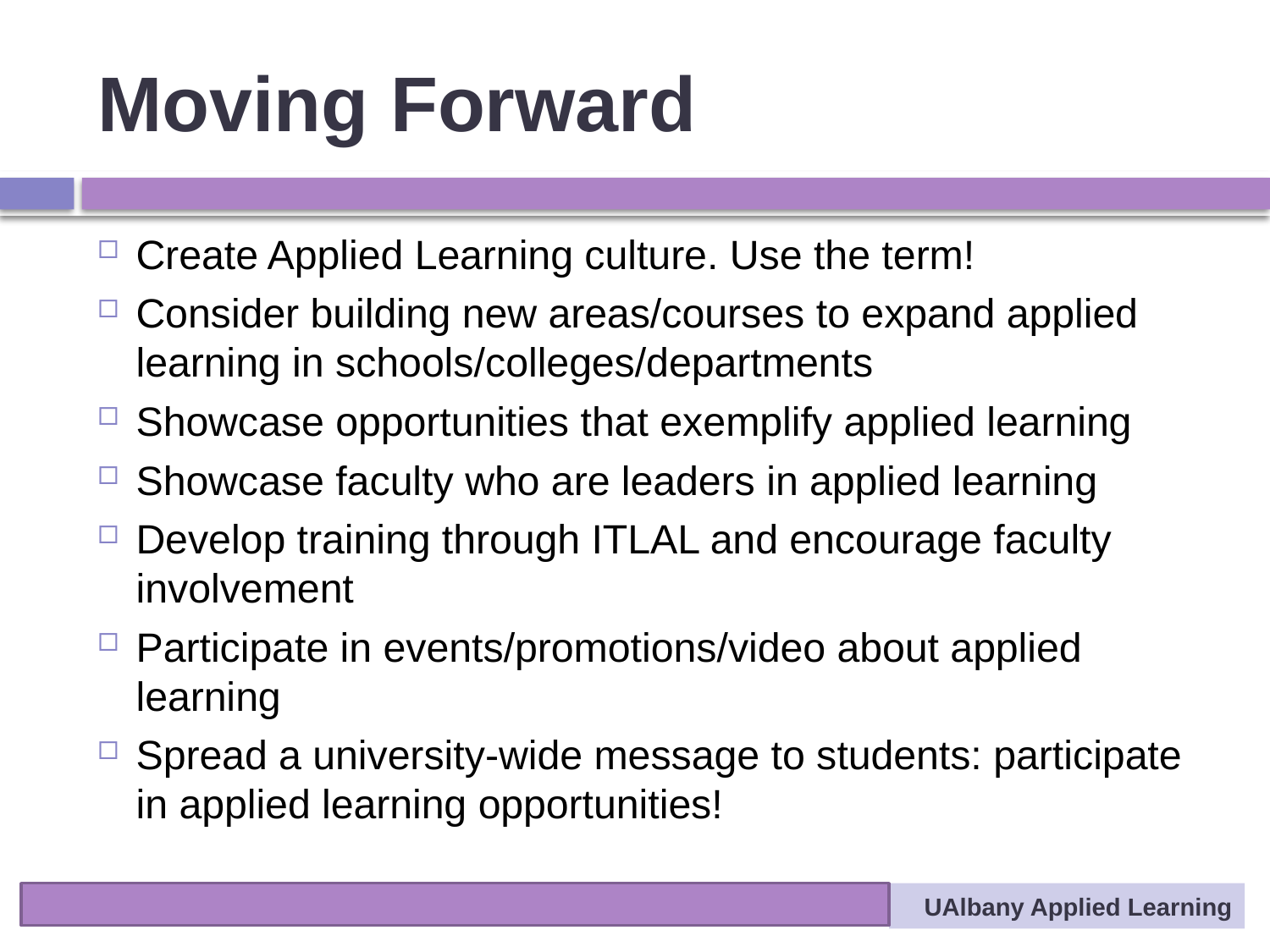

# Moving Forward
Create Applied Learning culture. Use the term!
Consider building new areas/courses to expand applied learning in schools/colleges/departments
Showcase opportunities that exemplify applied learning
Showcase faculty who are leaders in applied learning
Develop training through ITLAL and encourage faculty involvement
Participate in events/promotions/video about applied learning
Spread a university-wide message to students: participate in applied learning opportunities!

UAlbany Applied Learning